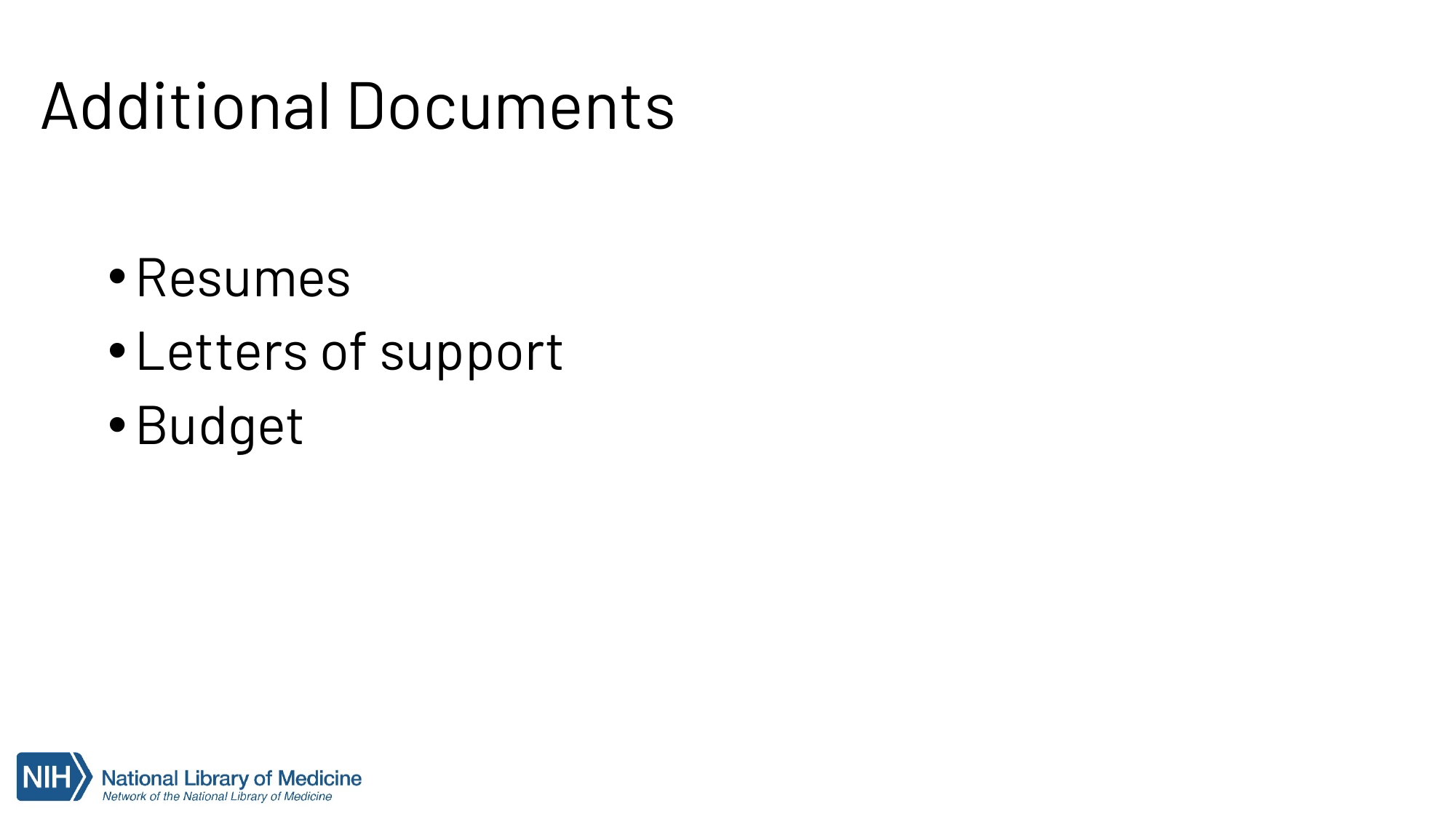

# Additional Documents
Resumes
Letters of support
Budget